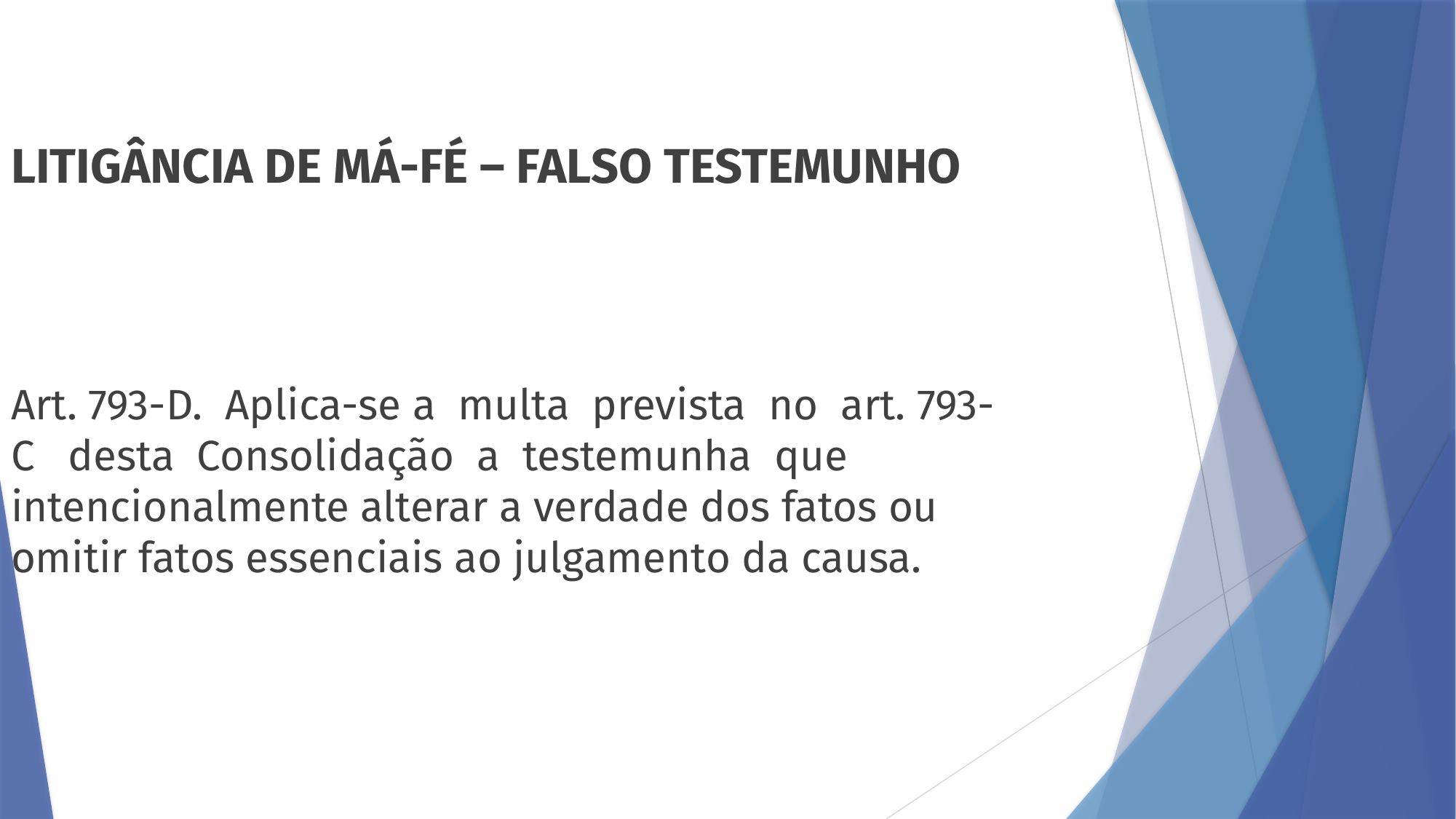

LITIGÂNCIA DE MÁ-FÉ – FALSO TESTEMUNHO

Art. 793-D.  Aplica-se a  multa  prevista  no  art. 793-C   desta  Consolidação  a  testemunha  que intencionalmente alterar a verdade dos fatos ou omitir fatos essenciais ao julgamento da causa.